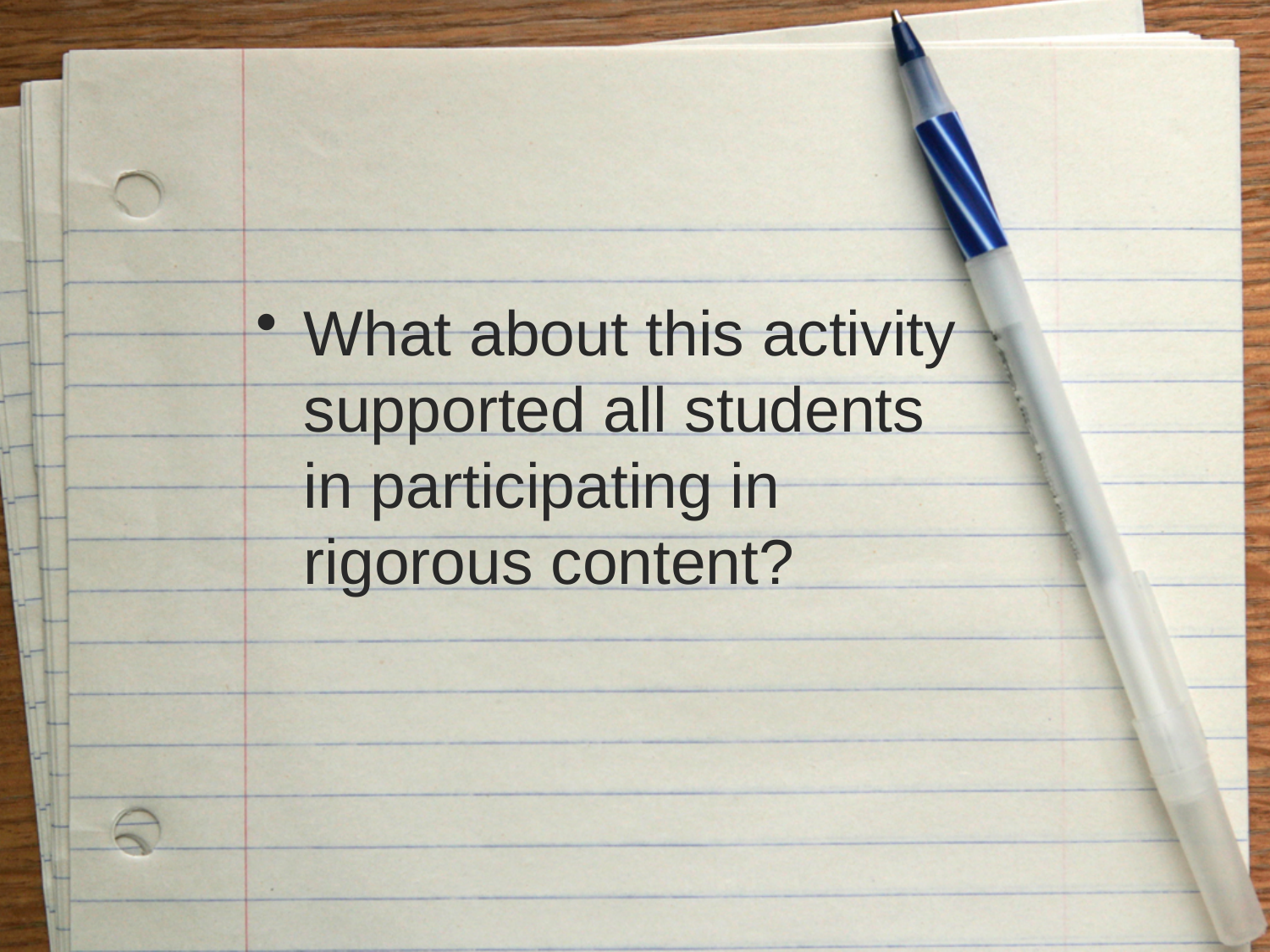

What about this activity supported all students in participating in rigorous content?